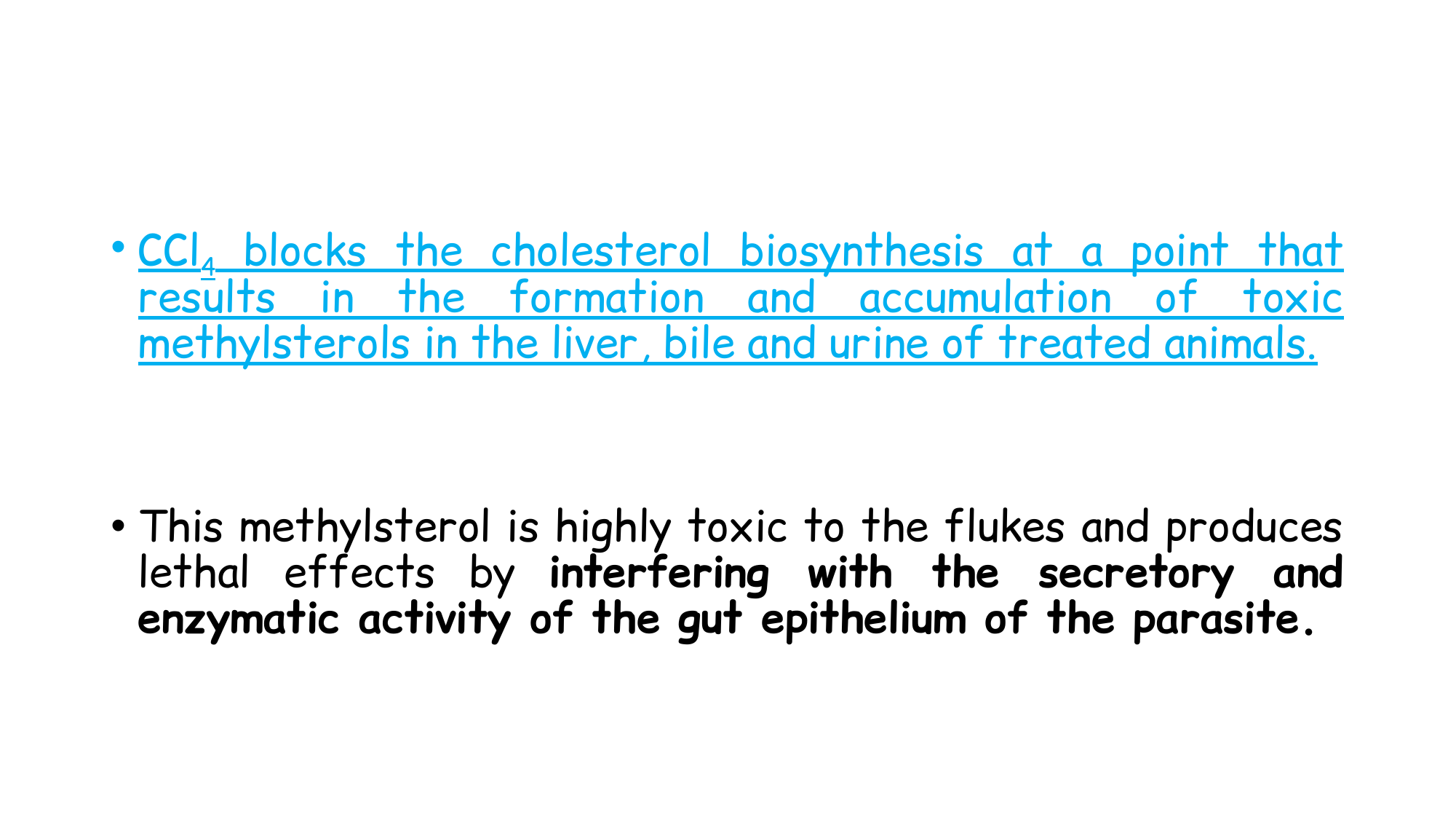

CCl4 blocks the cholesterol biosynthesis at a point that results in the formation and accumulation of toxic methylsterols in the liver, bile and urine of treated animals.

This methylsterol is highly toxic to the flukes and produces lethal effects by interfering with the secretory and enzymatic activity of the gut epithelium of the parasite.